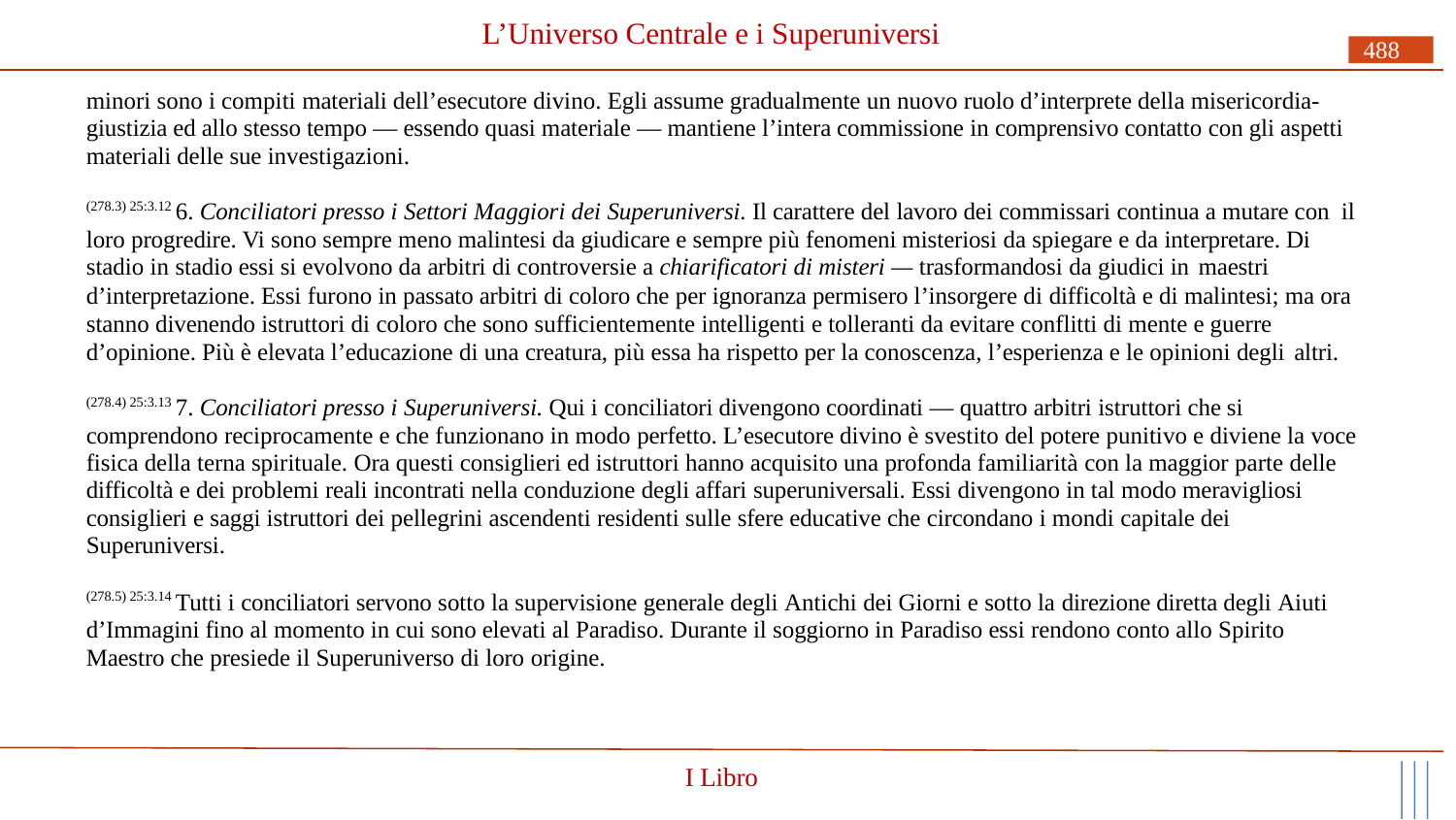

# L’Universo Centrale e i Superuniversi
488

minori sono i compiti materiali dell’esecutore divino. Egli assume gradualmente un nuovo ruolo d’interprete della misericordia-  giustizia ed allo stesso tempo — essendo quasi materiale — mantiene l’intera commissione in comprensivo contatto con gli aspetti  materiali delle sue investigazioni.

(278.3) 25:3.12 6. Conciliatori presso i Settori Maggiori dei Superuniversi. Il carattere del lavoro dei commissari continua a mutare con  il loro progredire. Vi sono sempre meno malintesi da giudicare e sempre più fenomeni misteriosi da spiegare e da interpretare. Di  stadio in stadio essi si evolvono da arbitri di controversie a chiarificatori di misteri — trasformandosi da giudici in maestri
d’interpretazione. Essi furono in passato arbitri di coloro che per ignoranza permisero l’insorgere di difficoltà e di malintesi; ma ora  stanno divenendo istruttori di coloro che sono sufficientemente intelligenti e tolleranti da evitare conflitti di mente e guerre  d’opinione. Più è elevata l’educazione di una creatura, più essa ha rispetto per la conoscenza, l’esperienza e le opinioni degli altri.

(278.4) 25:3.13 7. Conciliatori presso i Superuniversi. Qui i conciliatori divengono coordinati — quattro arbitri istruttori che si  comprendono reciprocamente e che funzionano in modo perfetto. L’esecutore divino è svestito del potere punitivo e diviene la voce  fisica della terna spirituale. Ora questi consiglieri ed istruttori hanno acquisito una profonda familiarità con la maggior parte delle  difficoltà e dei problemi reali incontrati nella conduzione degli affari superuniversali. Essi divengono in tal modo meravigliosi  consiglieri e saggi istruttori dei pellegrini ascendenti residenti sulle sfere educative che circondano i mondi capitale dei  Superuniversi.

(278.5) 25:3.14 Tutti i conciliatori servono sotto la supervisione generale degli Antichi dei Giorni e sotto la direzione diretta degli Aiuti  d’Immagini fino al momento in cui sono elevati al Paradiso. Durante il soggiorno in Paradiso essi rendono conto allo Spirito  Maestro che presiede il Superuniverso di loro origine.

I Libro